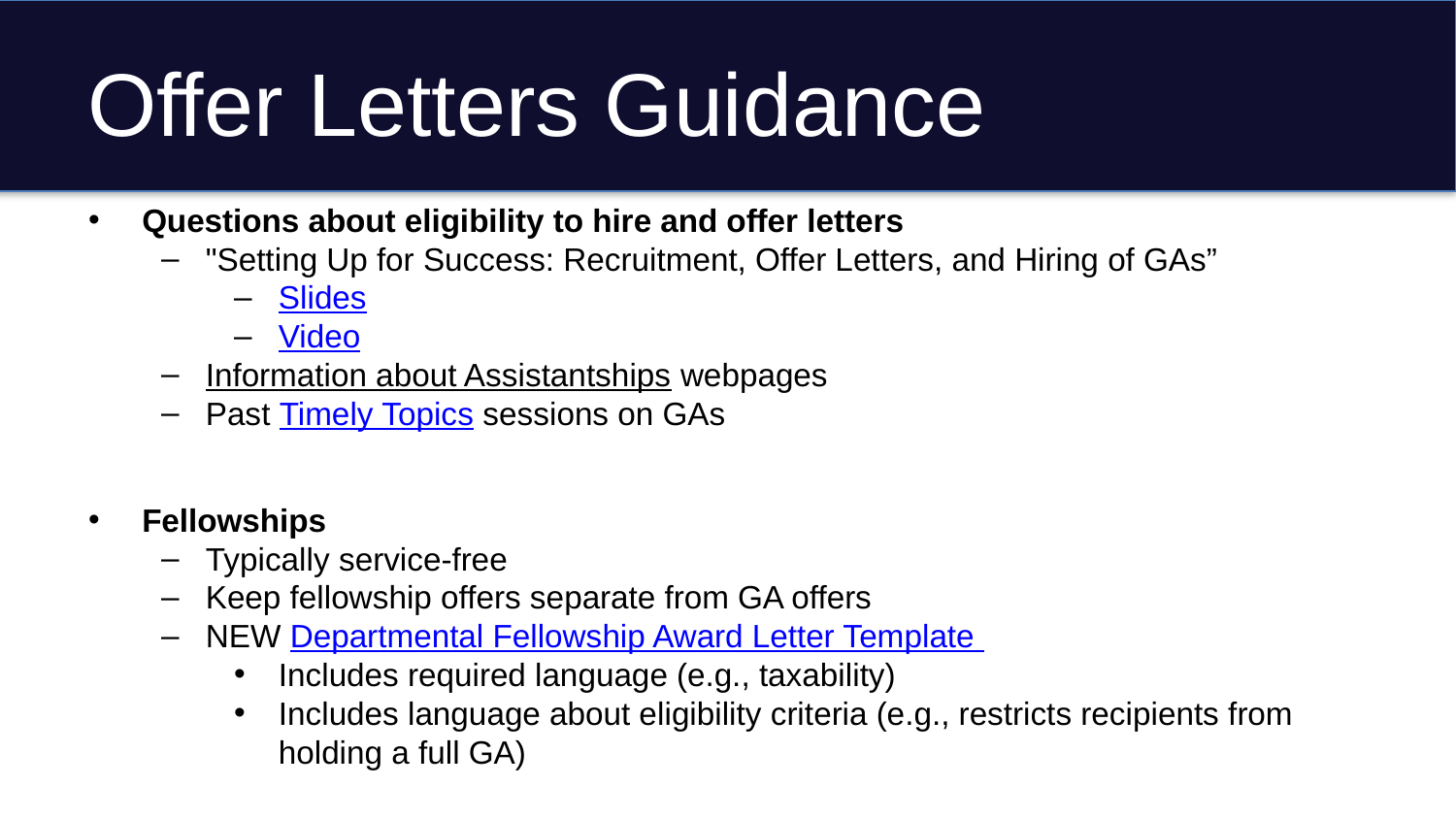

# Offer Letters Guidance
Questions about eligibility to hire and offer letters
"Setting Up for Success: Recruitment, Offer Letters, and Hiring of GAs”
Slides
Video
Information about Assistantships webpages
Past Timely Topics sessions on GAs

Fellowships
Typically service-free
Keep fellowship offers separate from GA offers
NEW Departmental Fellowship Award Letter Template
Includes required language (e.g., taxability)
Includes language about eligibility criteria (e.g., restricts recipients from holding a full GA)